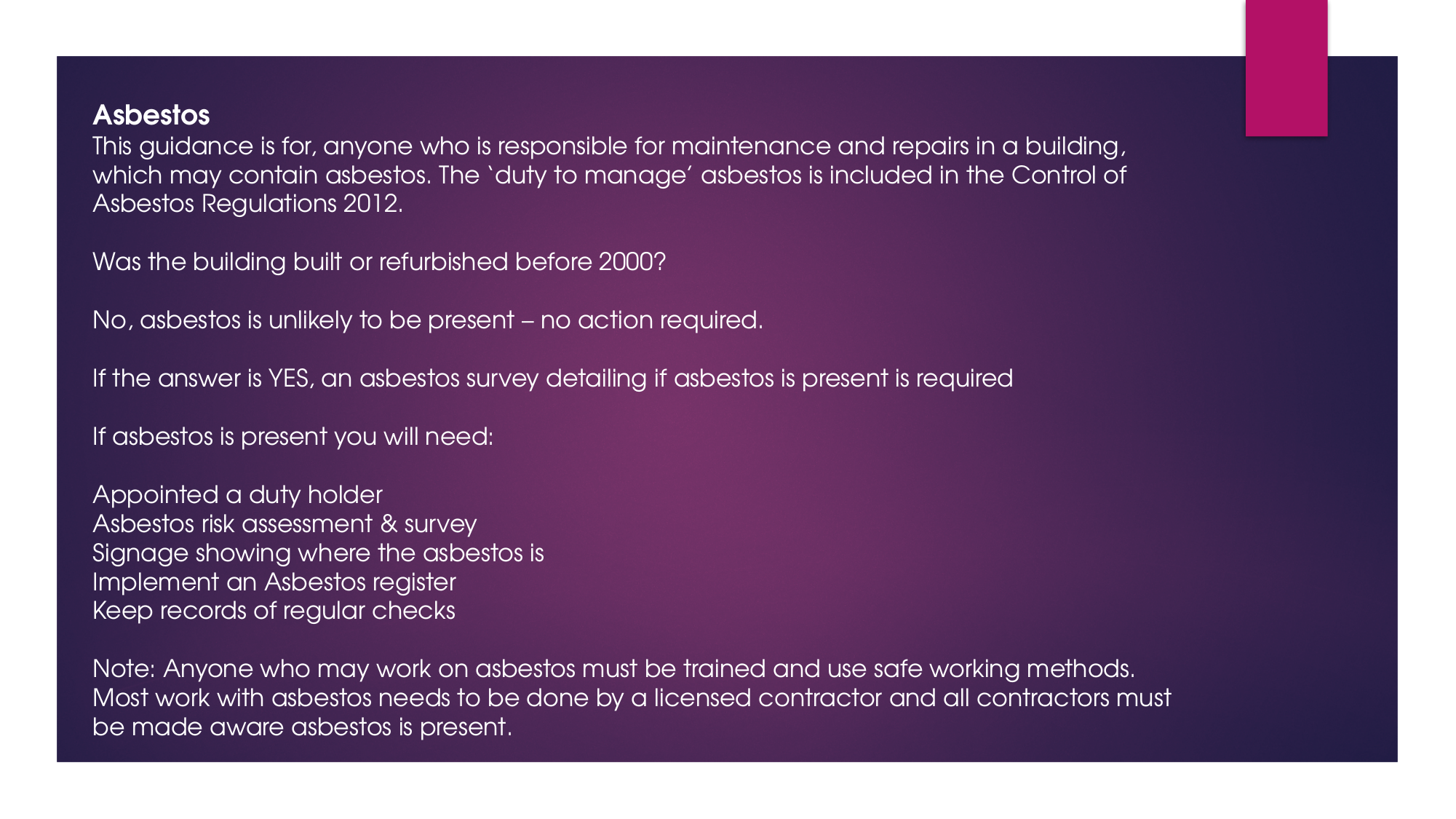

Asbestos
This guidance is for, anyone who is responsible for maintenance and repairs in a building, which may contain asbestos. The ‘duty to manage’ asbestos is included in the Control of Asbestos Regulations 2012.

Was the building built or refurbished before 2000?

No, asbestos is unlikely to be present – no action required.

If the answer is YES, an asbestos survey detailing if asbestos is present is required

If asbestos is present you will need:

Appointed a duty holder
Asbestos risk assessment & survey
Signage showing where the asbestos is
Implement an Asbestos register
Keep records of regular checks

Note: Anyone who may work on asbestos must be trained and use safe working methods. Most work with asbestos needs to be done by a licensed contractor and all contractors must be made aware asbestos is present.